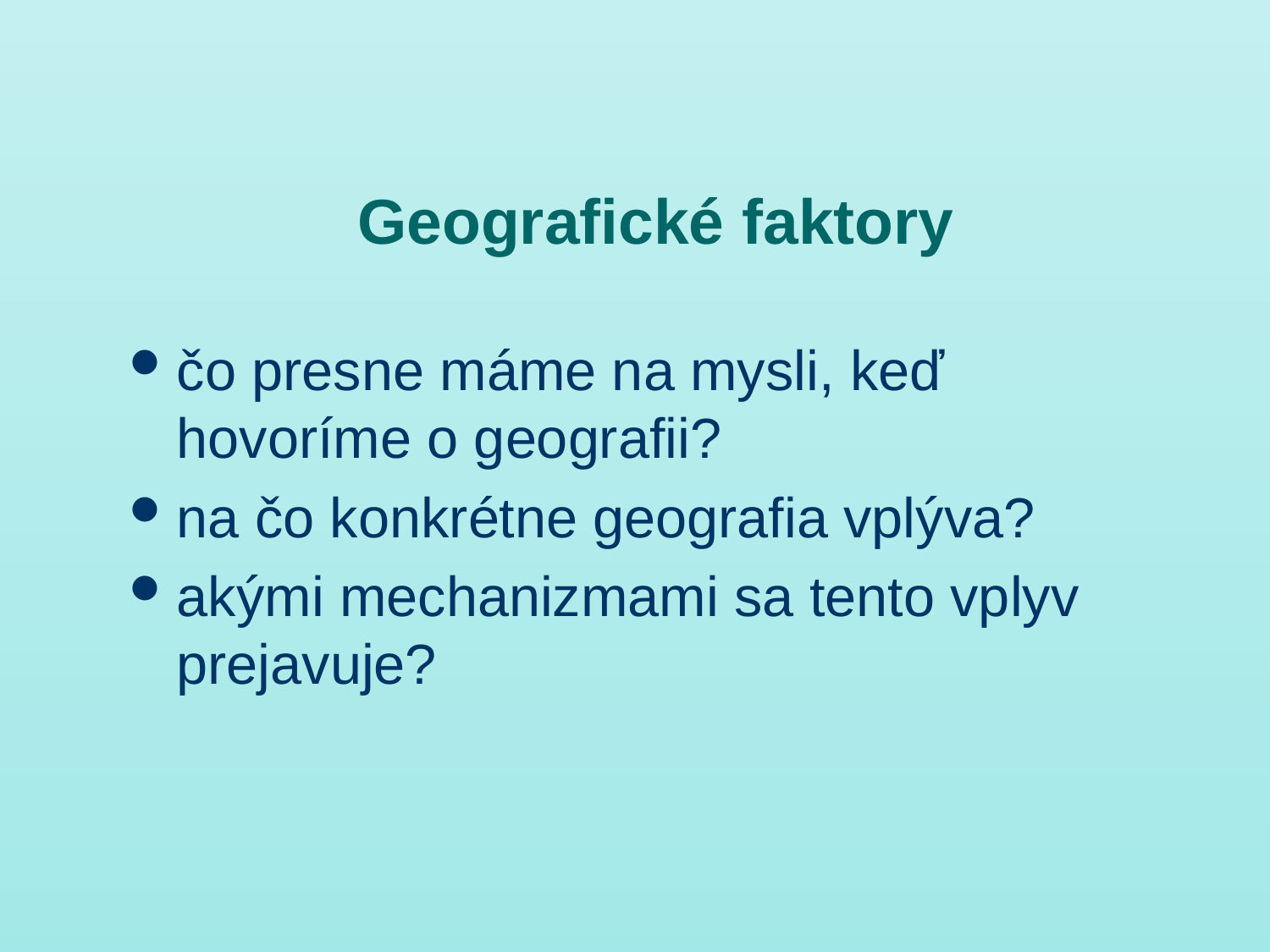

# Geografické faktory
čo presne máme na mysli, keď hovoríme o geografii?
na čo konkrétne geografia vplýva?
akými mechanizmami sa tento vplyv prejavuje?